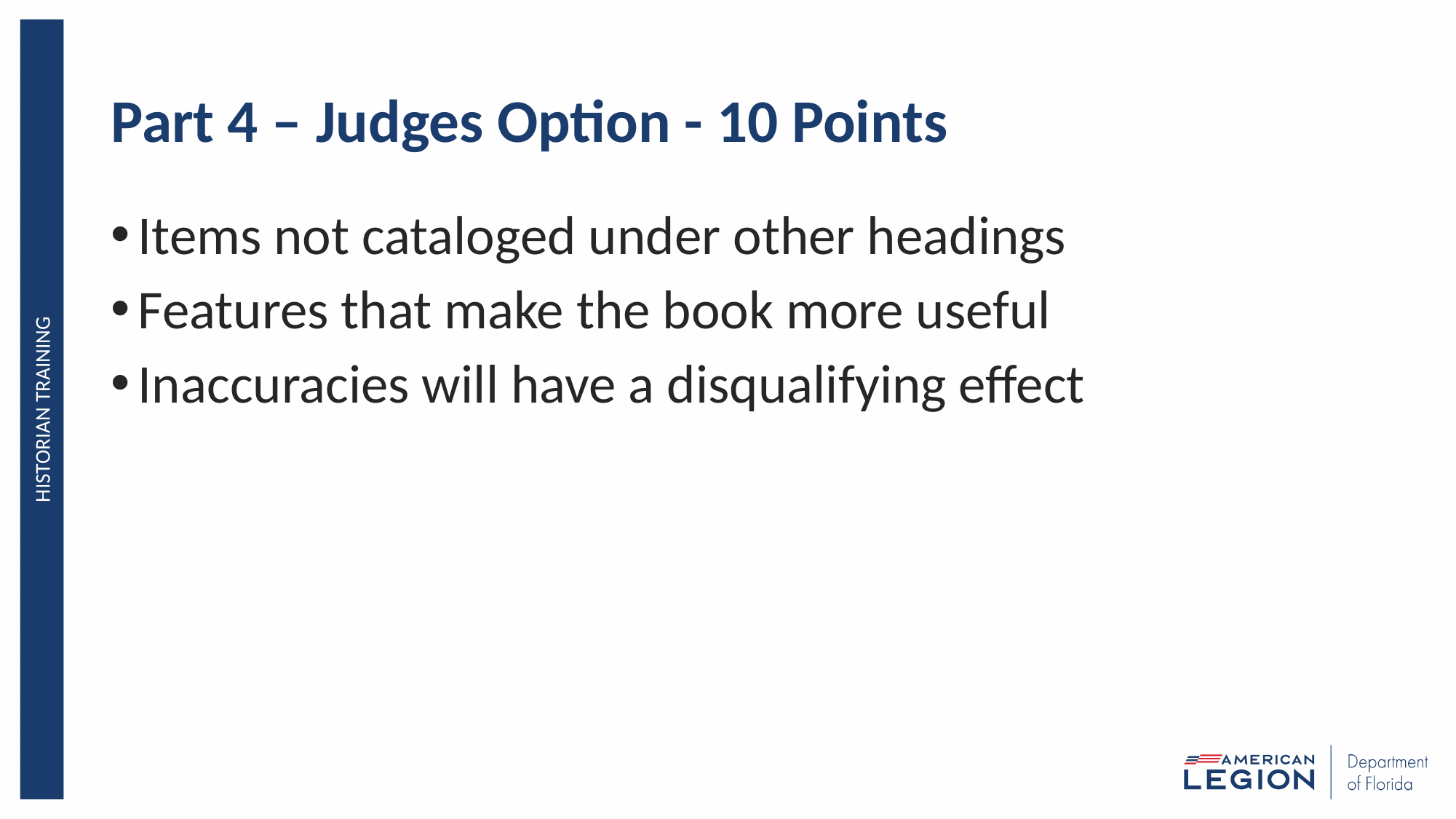

# Part 4 – Judges Option - 10 Points
Items not cataloged under other headings
Features that make the book more useful
Inaccuracies will have a disqualifying effect
HISTORIAN TRAINING